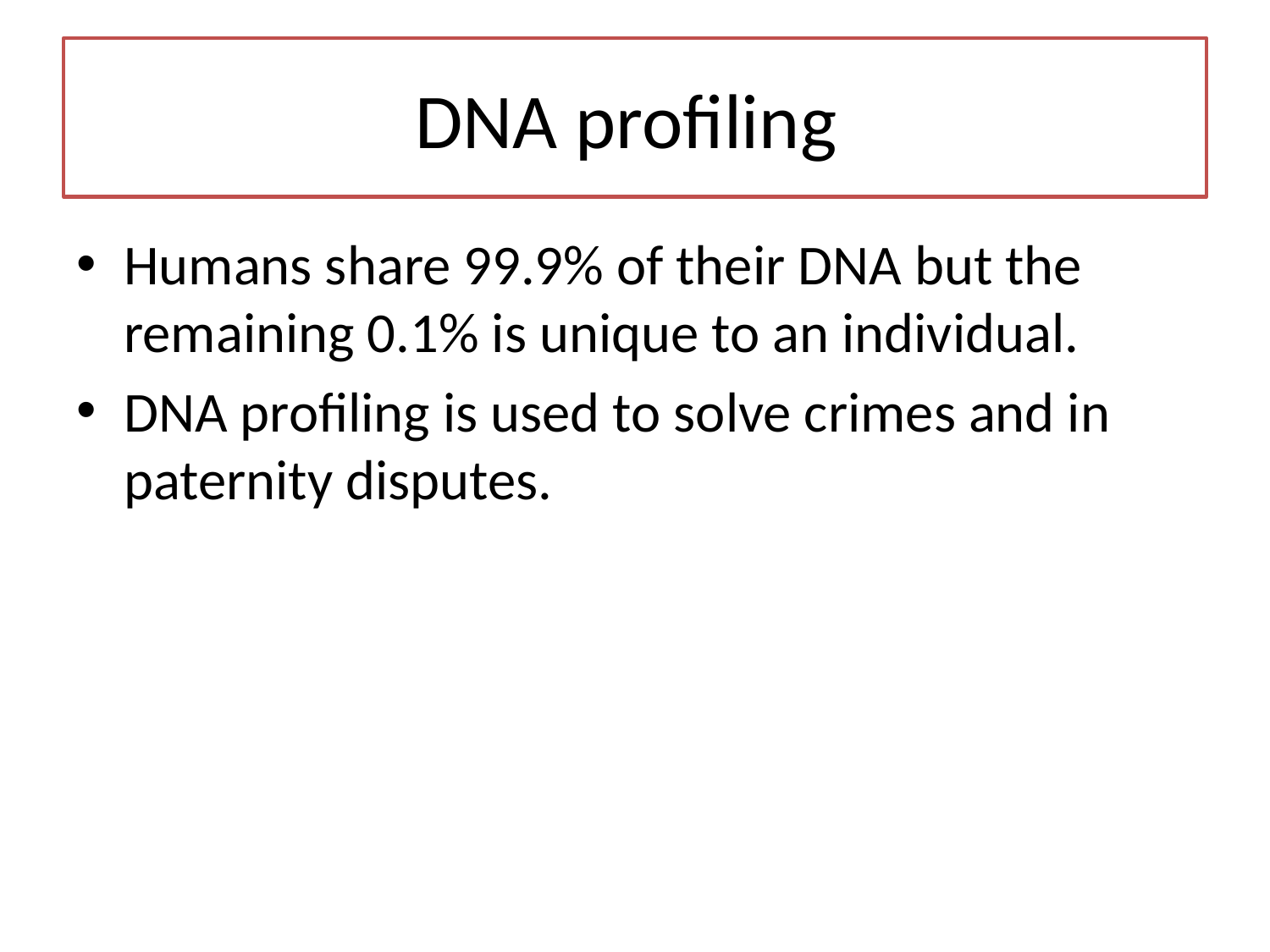

# DNA profiling
Humans share 99.9% of their DNA but the remaining 0.1% is unique to an individual.
DNA profiling is used to solve crimes and in paternity disputes.